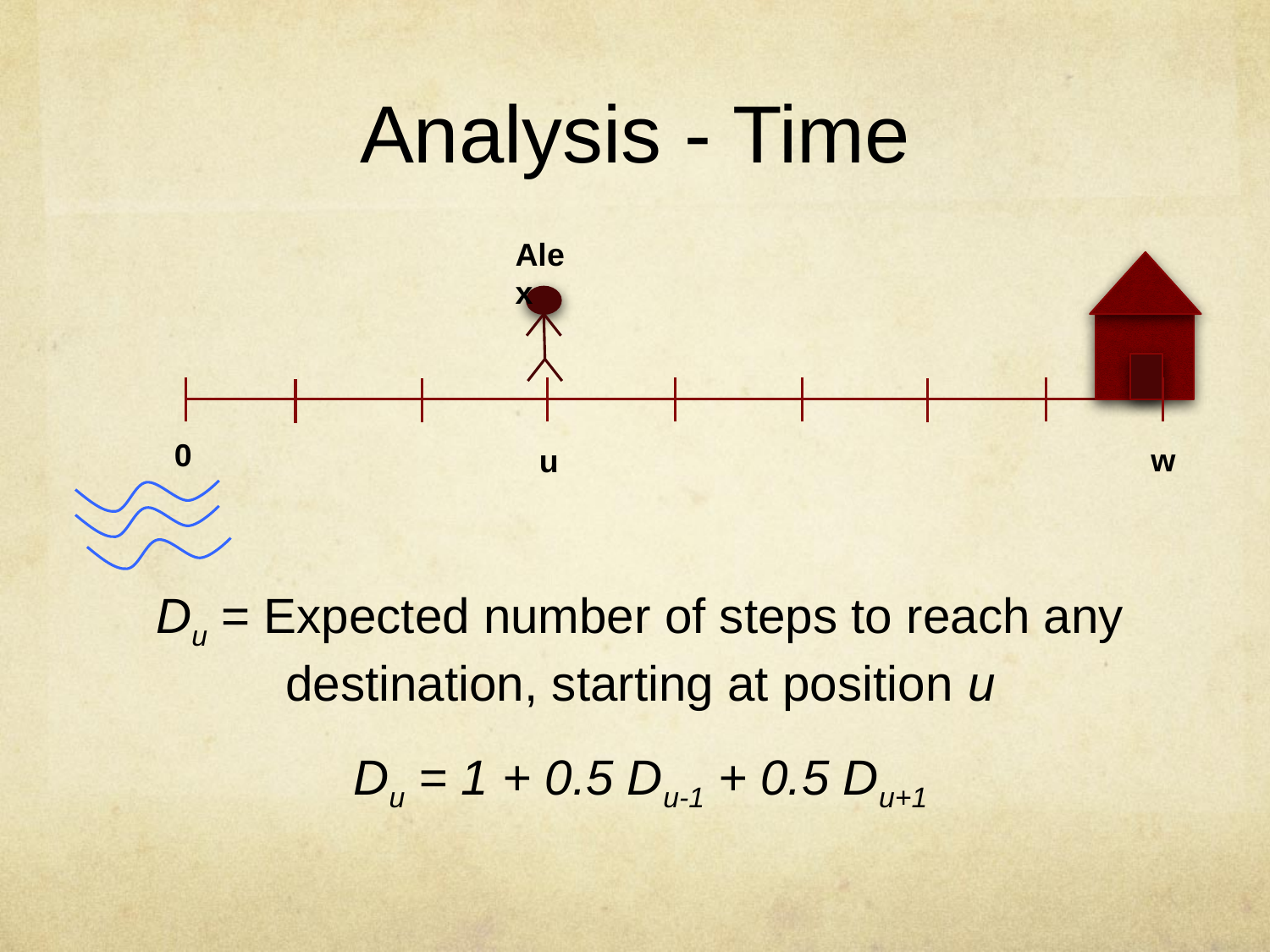

# Analysis - Time
Alex

0
w
u

Du = Expected number of steps to reach any destination, starting at position u
Du = 1 + 0.5 Du-1 + 0.5 Du+1